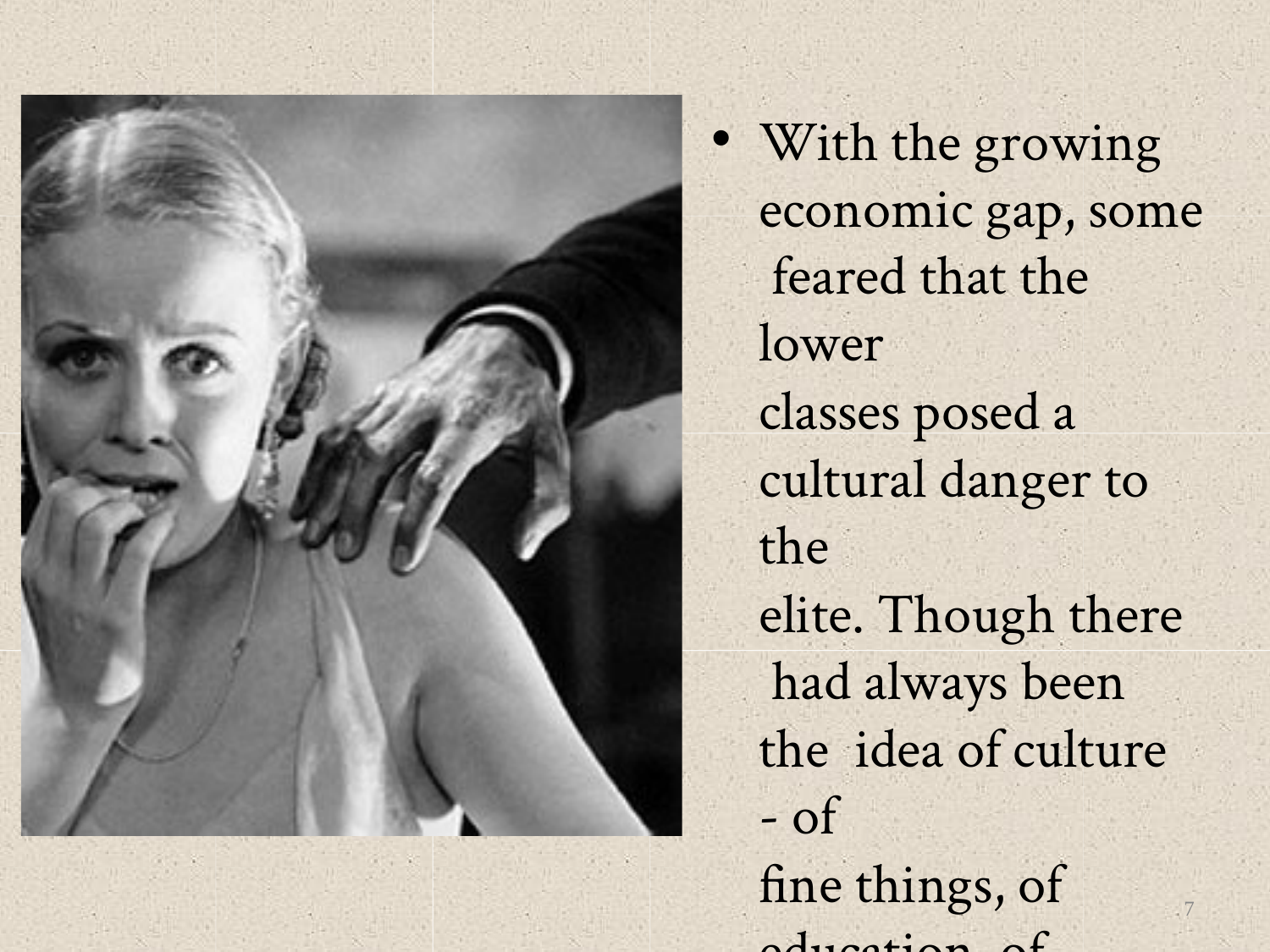

With the growing  economic gap, some  feared that the lower
classes posed a  cultural danger to the
elite. Though there  had always been the  idea of	culture - of
fine things, of  education, of  breeding, of	taste.
7